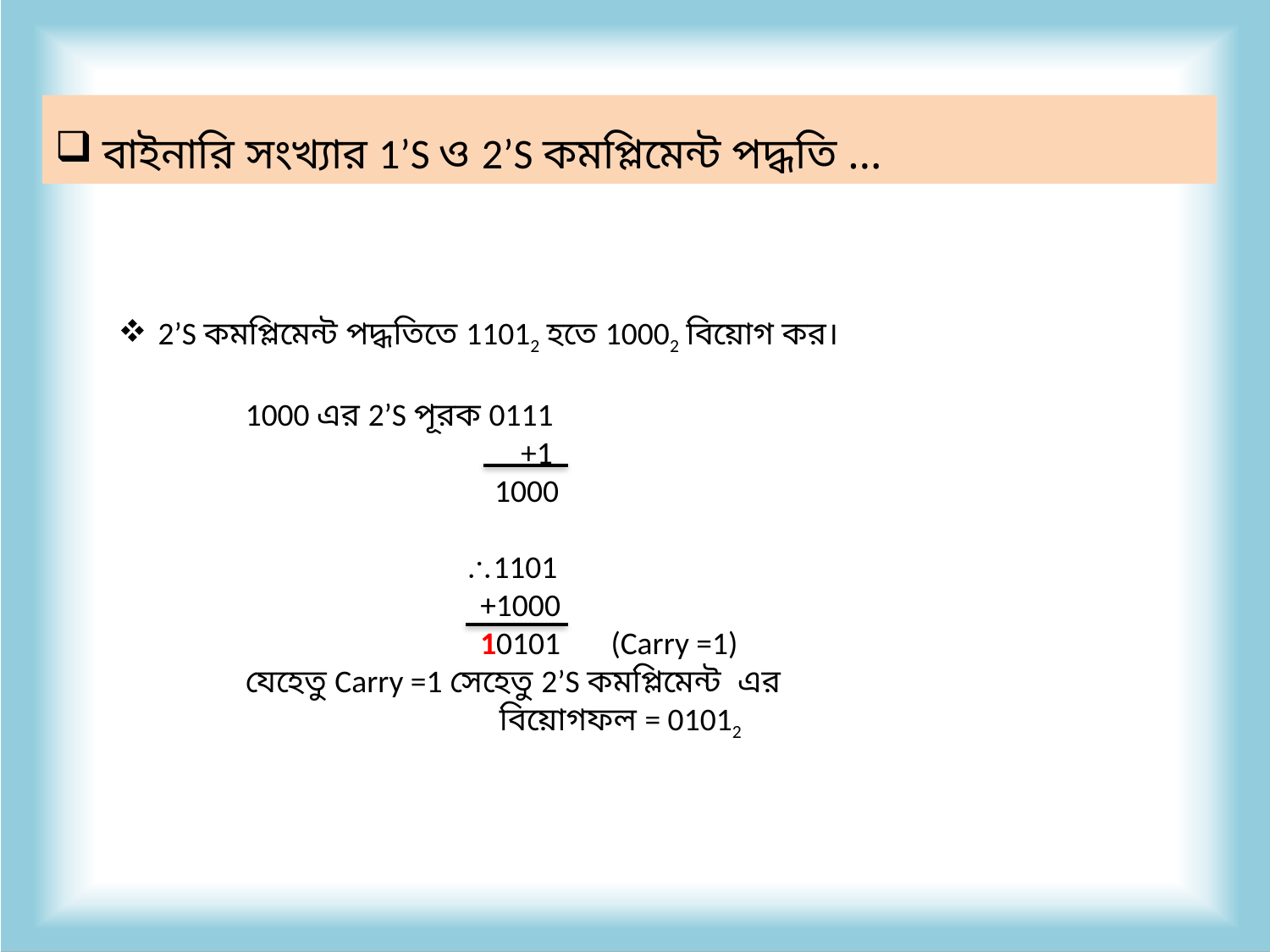

বাইনারি সংখ্যার 1’S ও 2’S কমপ্লিমেন্ট পদ্ধতি …
2’S কমপ্লিমেন্ট পদ্ধতিতে 11012 হতে 10002 বিয়োগ কর।

	1000 এর 2’S পূরক 0111
			   +1
		                 1000

		             ∴1101
		               +1000
		               10101       (Carry =1)
	যেহেতু Carry =1 সেহেতু 2’S কমপ্লিমেন্ট  এর
			বিয়োগফল = 01012